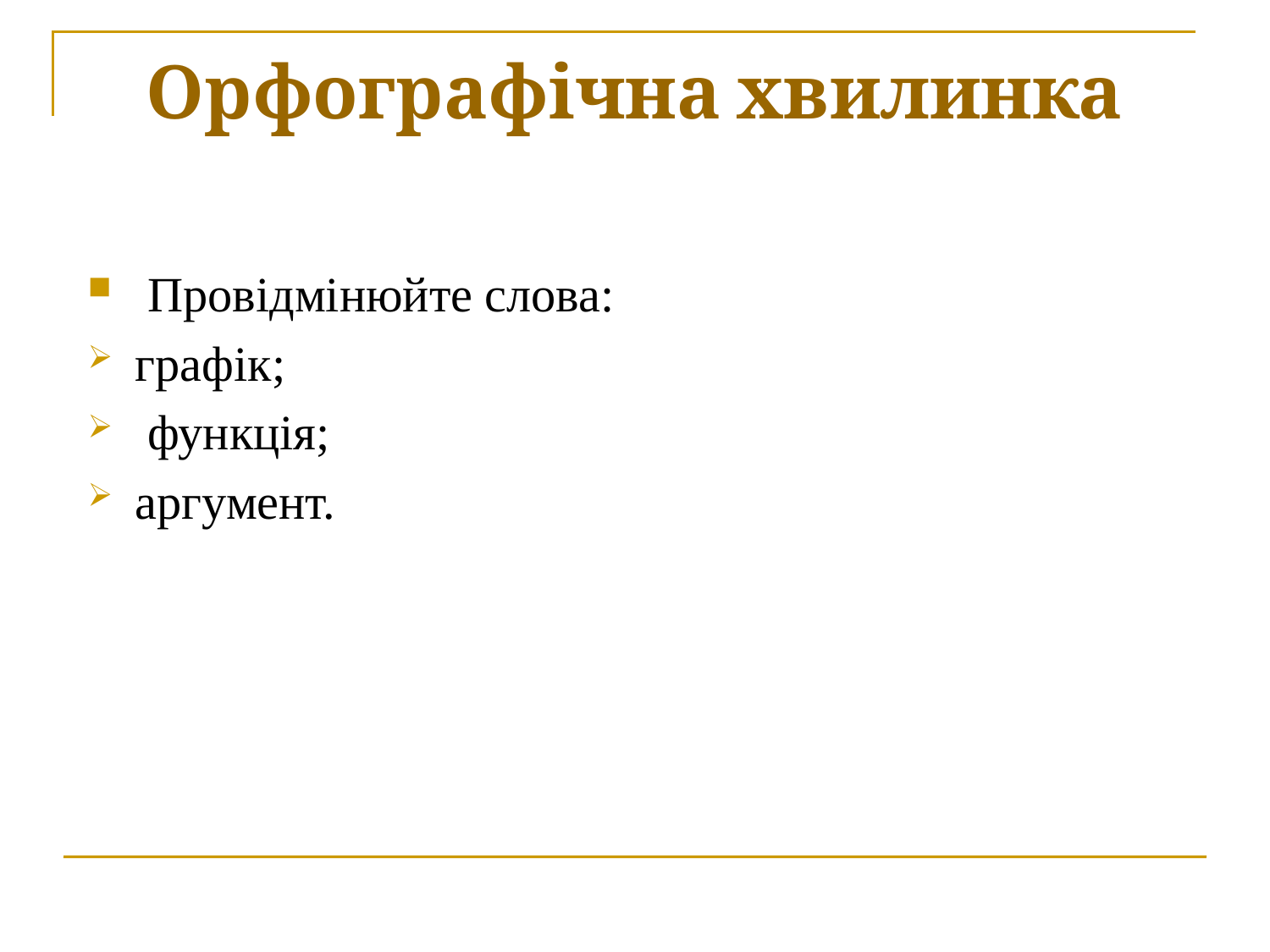

# Орфографічна хвилинка

 Провідмінюйте слова:
графік;
 функція;
аргумент.